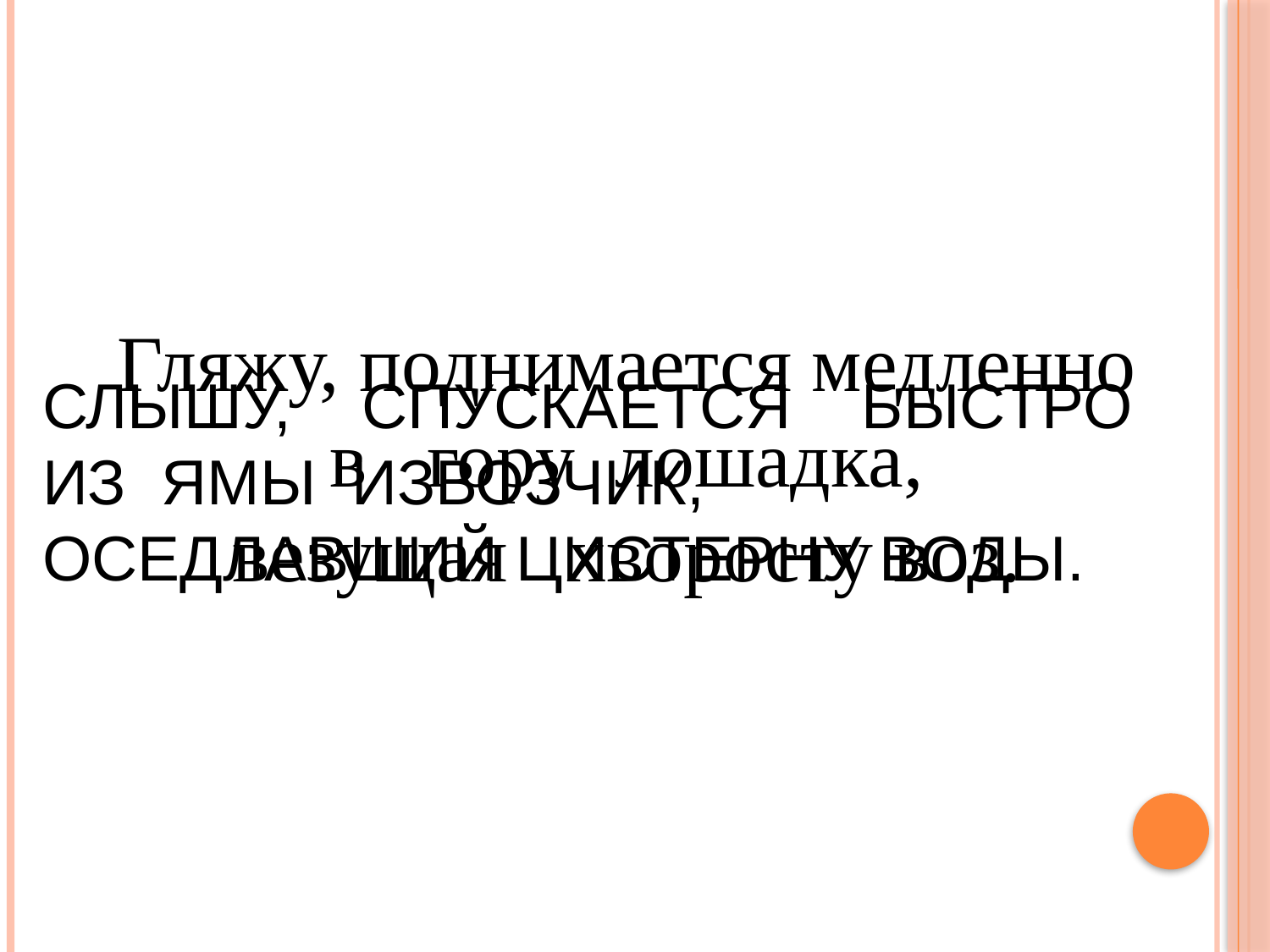

# Слышу,    спускается    быстро из  ямы  извозчик, оседлавший цистерну воды.
Гляжу, поднимается медленно
в   гору  лошадка,
везущая   хворосту воз.